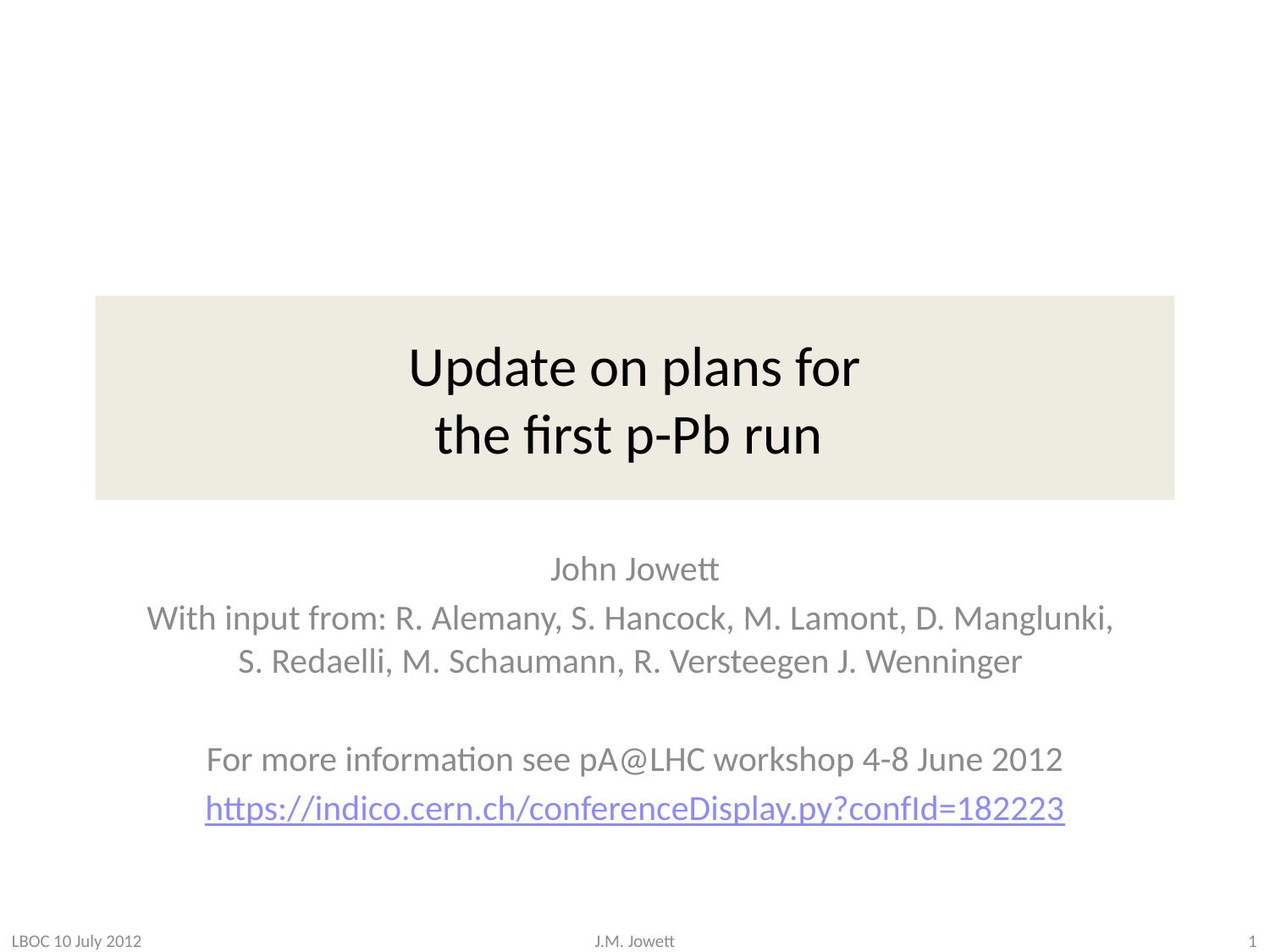

# Update on plans for the first p-Pb run
John Jowett
With input from: R. Alemany, S. Hancock, M. Lamont, D. Manglunki,
S. Redaelli, M. Schaumann, R. Versteegen J. Wenninger

For more information see pA@LHC workshop 4-8 June 2012
https://indico.cern.ch/conferenceDisplay.py?confId=182223
LBOC 10 July 2012
1
J.M. Jowett